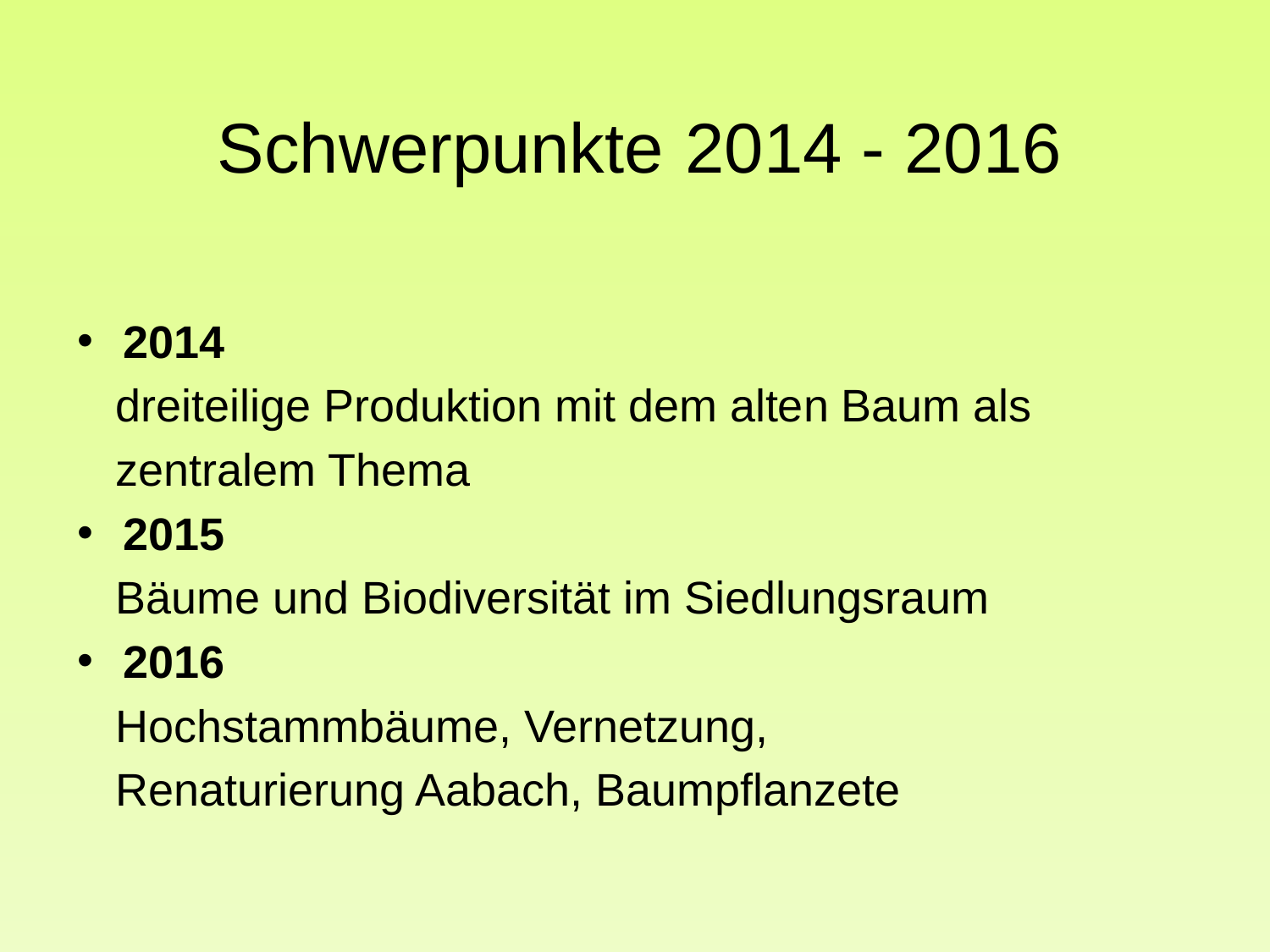

# Schwerpunkte 2014 - 2016
2014
   dreiteilige Produktion mit dem alten Baum als
   zentralem Thema
2015
   Bäume und Biodiversität im Siedlungsraum
2016
   Hochstammbäume, Vernetzung,
   Renaturierung Aabach, Baumpflanzete